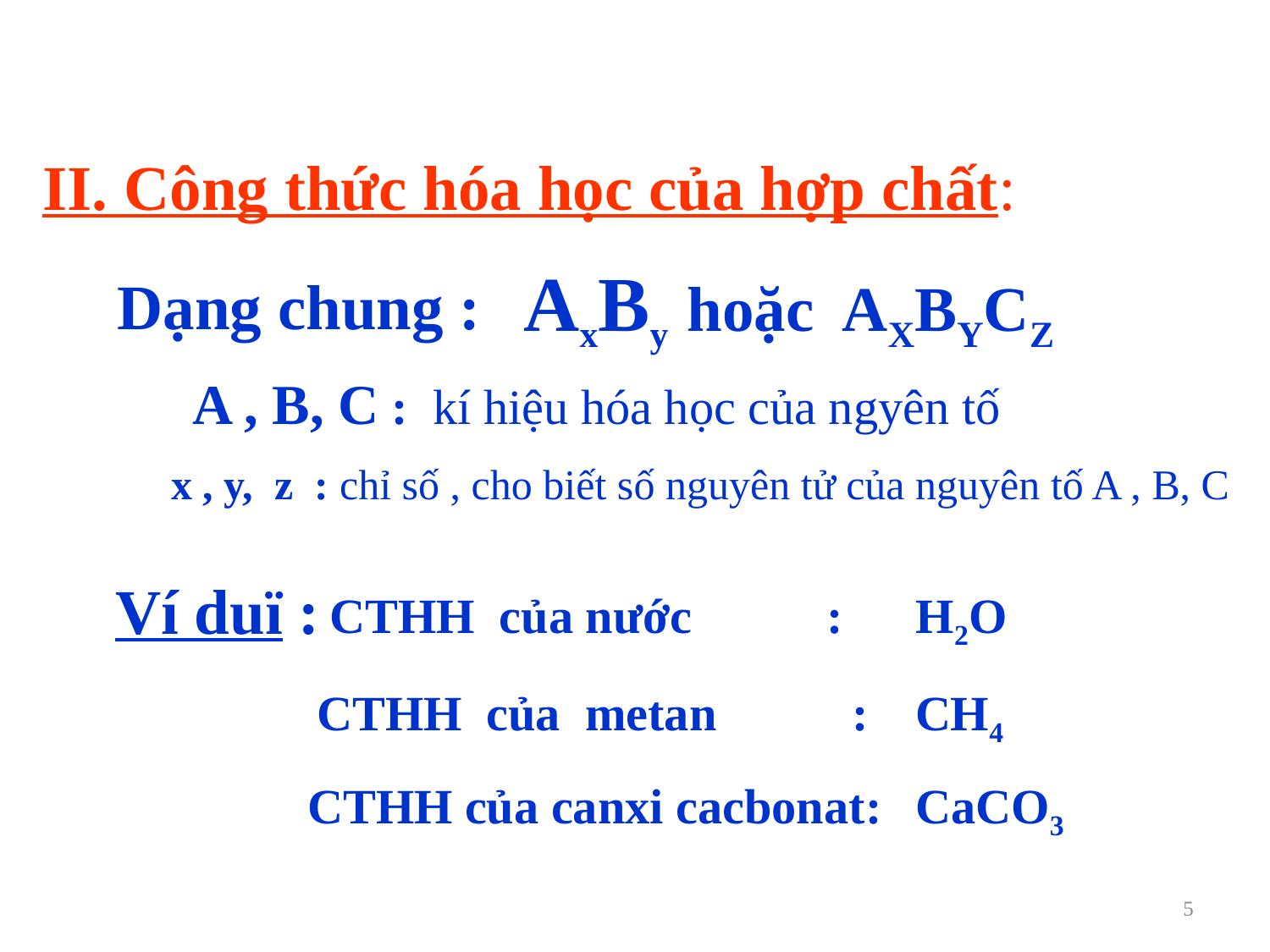

II. Công thức hóa học của hợp chất:
 AxBy  hoặc  AXBYCZ
 Dạng chung :
A , B, C :  kí hiệu hóa học của ngyên tố
x , y,  z  : chỉ số , cho biết số nguyên tử của nguyên tố A , B, C
Ví duï :
CTHH  của nước           :
H2O

CTHH  của  metan           :

  CH4
CTHH của canxi cacbonat:
CaCO3
5